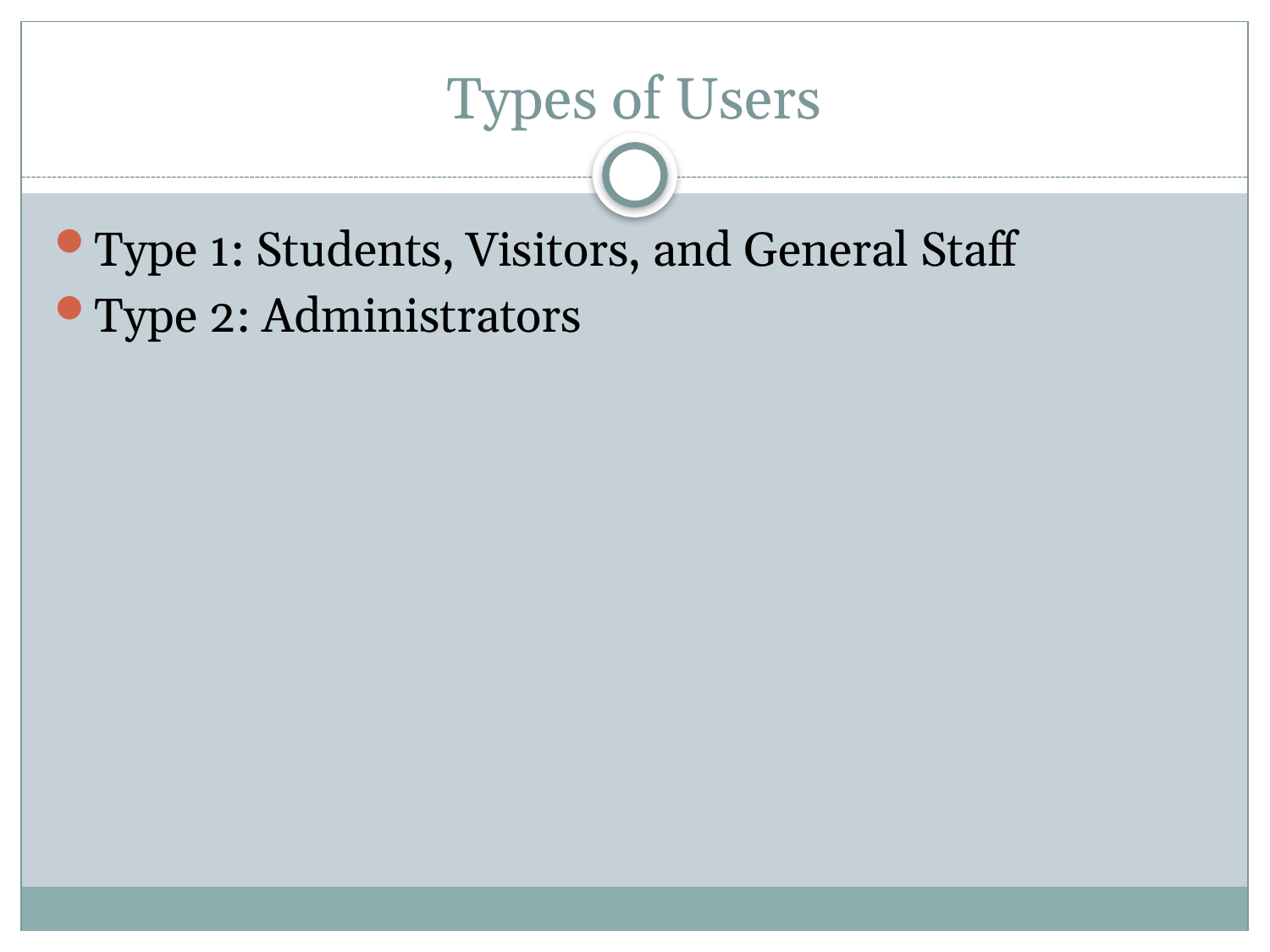

# Types of Users
Type 1: Students, Visitors, and General Staff
Type 2: Administrators